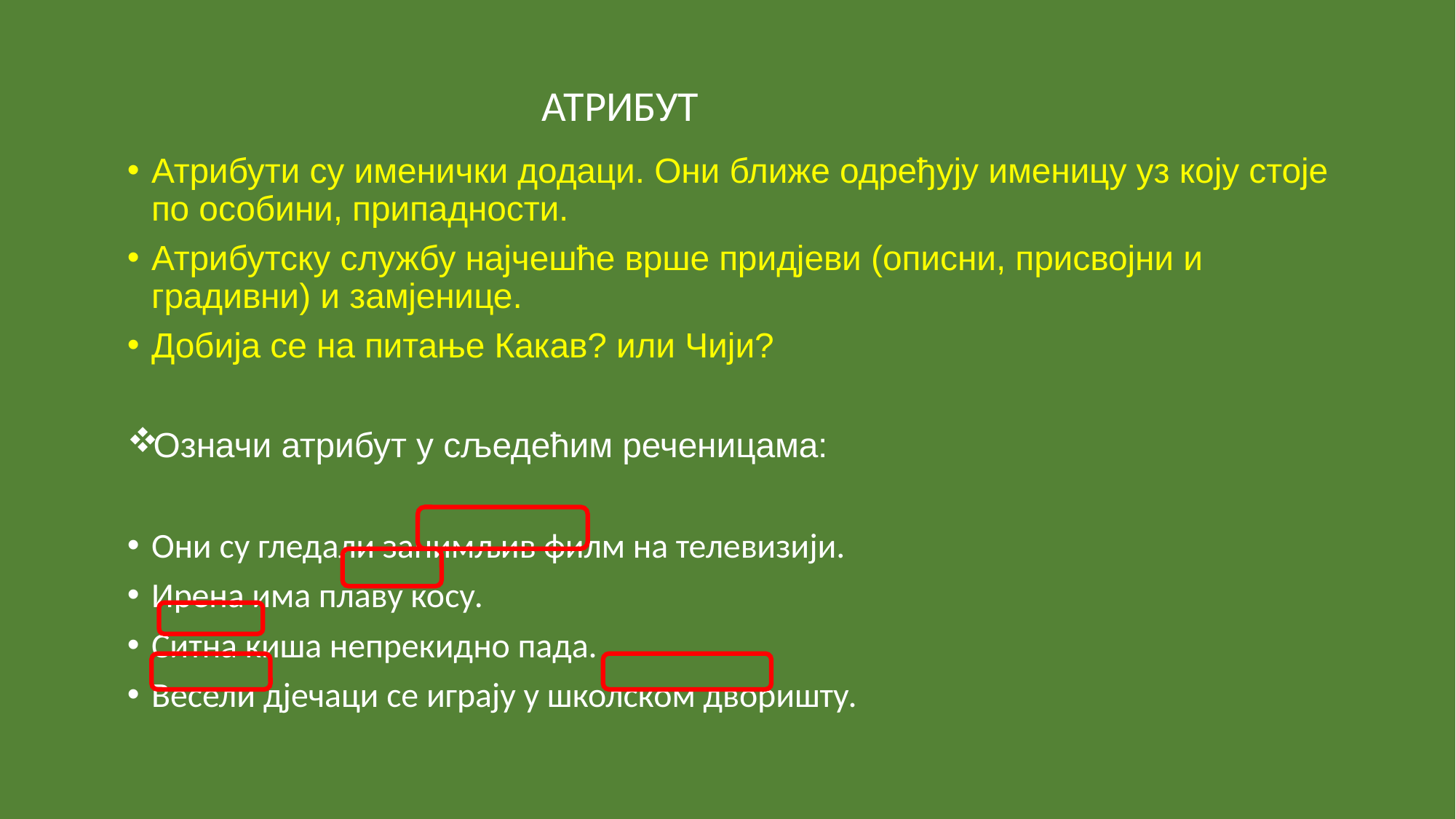

# АТРИБУТ
Атрибути су именички додаци. Они ближе одређују именицу уз коју стоје по особини, припадности.
Атрибутску службу најчешће врше придјеви (описни, присвојни и градивни) и замјенице.
Добија се на питање Какав? или Чији?

Означи атрибут у сљедећим реченицама:

Они су гледали занимљив филм на телевизији.
Ирена има плаву косу.
Ситна киша непрекидно пада.
Весели дјечаци се играју у школском дворишту.